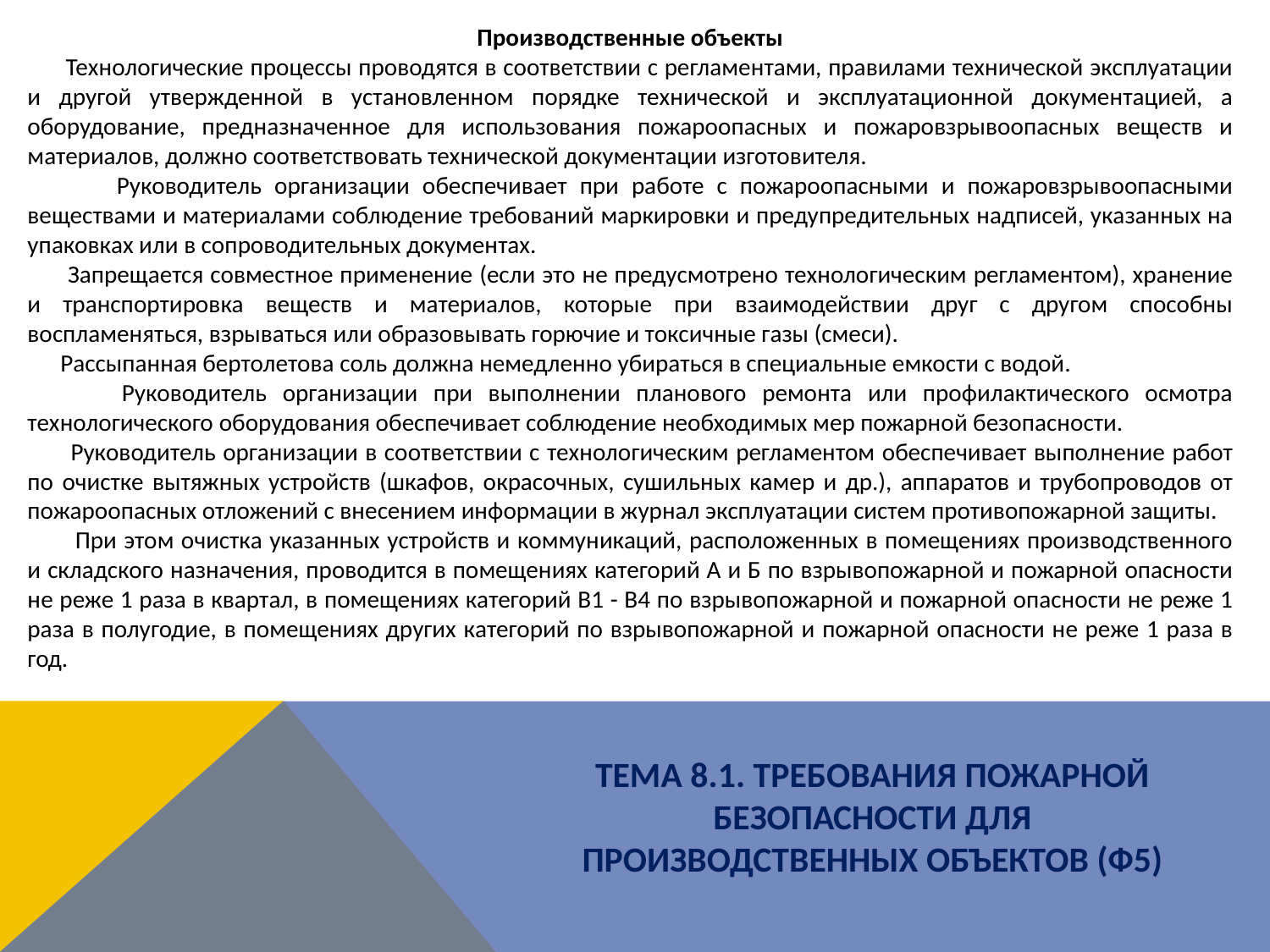

Производственные объекты
      Технологические процессы проводятся в соответствии с регламентами, правилами технической эксплуатации и другой утвержденной в установленном порядке технической и эксплуатационной документацией, а оборудование, предназначенное для использования пожароопасных и пожаровзрывоопасных веществ и материалов, должно соответствовать технической документации изготовителя.
       Руководитель организации обеспечивает при работе с пожароопасными и пожаровзрывоопасными веществами и материалами соблюдение требований маркировки и предупредительных надписей, указанных на упаковках или в сопроводительных документах.
      Запрещается совместное применение (если это не предусмотрено технологическим регламентом), хранение и транспортировка веществ и материалов, которые при взаимодействии друг с другом способны воспламеняться, взрываться или образовывать горючие и токсичные газы (смеси).
      Рассыпанная бертолетова соль должна немедленно убираться в специальные емкости с водой.
      Руководитель организации при выполнении планового ремонта или профилактического осмотра технологического оборудования обеспечивает соблюдение необходимых мер пожарной безопасности.
      Руководитель организации в соответствии с технологическим регламентом обеспечивает выполнение работ по очистке вытяжных устройств (шкафов, окрасочных, сушильных камер и др.), аппаратов и трубопроводов от пожароопасных отложений с внесением информации в журнал эксплуатации систем противопожарной защиты.
При этом очистка указанных устройств и коммуникаций, расположенных в помещениях производственного и складского назначения, проводится в помещениях категорий А и Б по взрывопожарной и пожарной опасности не реже 1 раза в квартал, в помещениях категорий В1 - В4 по взрывопожарной и пожарной опасности не реже 1 раза в полугодие, в помещениях других категорий по взрывопожарной и пожарной опасности не реже 1 раза в год.

ТЕМА 8.1. ТРЕБОВАНИЯ ПОЖАРНОЙ БЕЗОПАСНОСТИ ДЛЯ ПРОИЗВОДСТВЕННЫХ ОБЪЕКТОВ (Ф5)